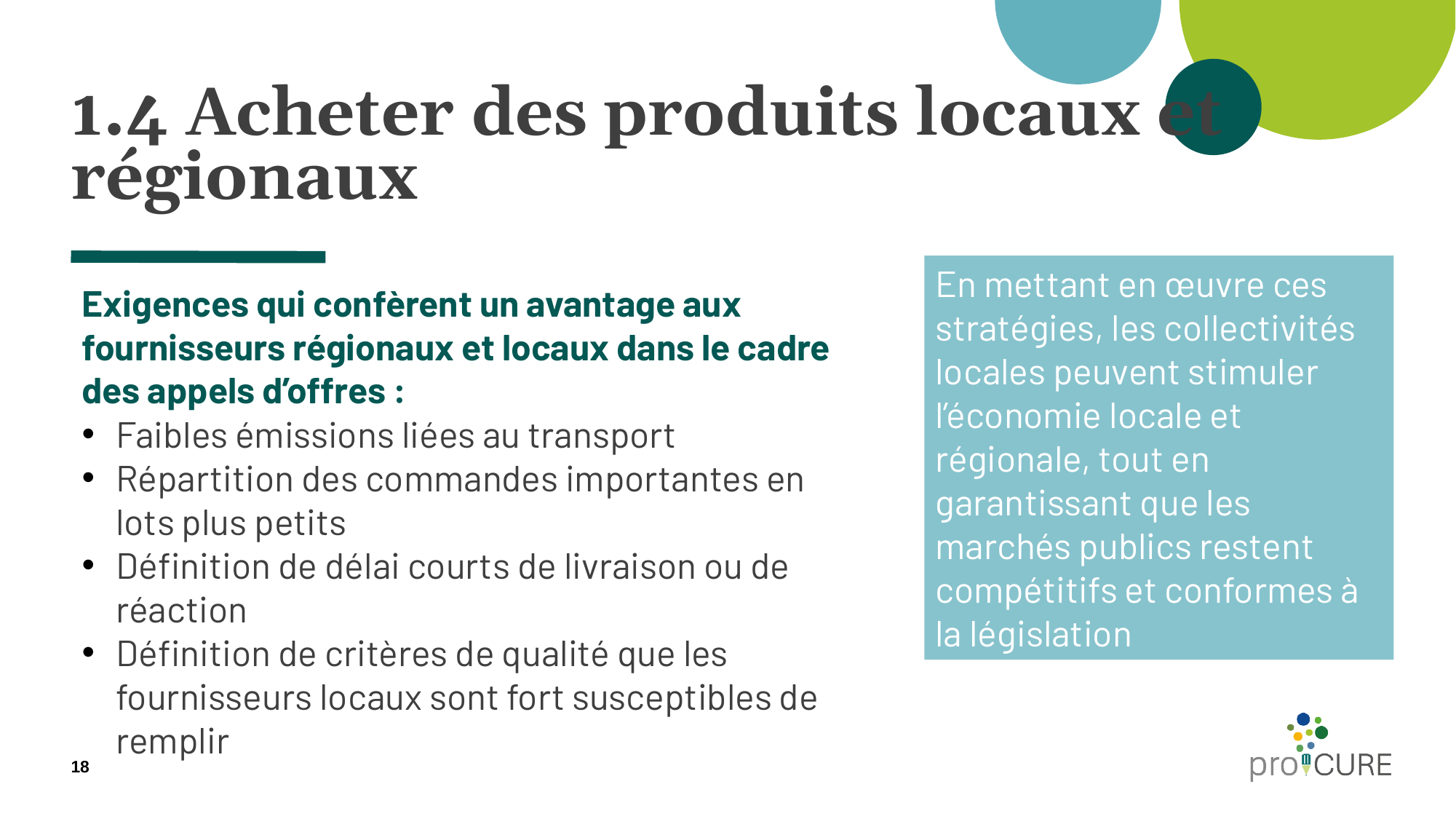

# 1.4 Acheter des produits locaux et régionaux
En mettant en œuvre ces stratégies, les collectivités locales peuvent stimuler l’économie locale et régionale, tout en garantissant que les marchés publics restent compétitifs et conformes à la législation
Exigences qui confèrent un avantage aux fournisseurs régionaux et locaux dans le cadre des appels d’offres :
Faibles émissions liées au transport
Répartition des commandes importantes en lots plus petits
Définition de délai courts de livraison ou de réaction
Définition de critères de qualité que les fournisseurs locaux sont fort susceptibles de remplir
18